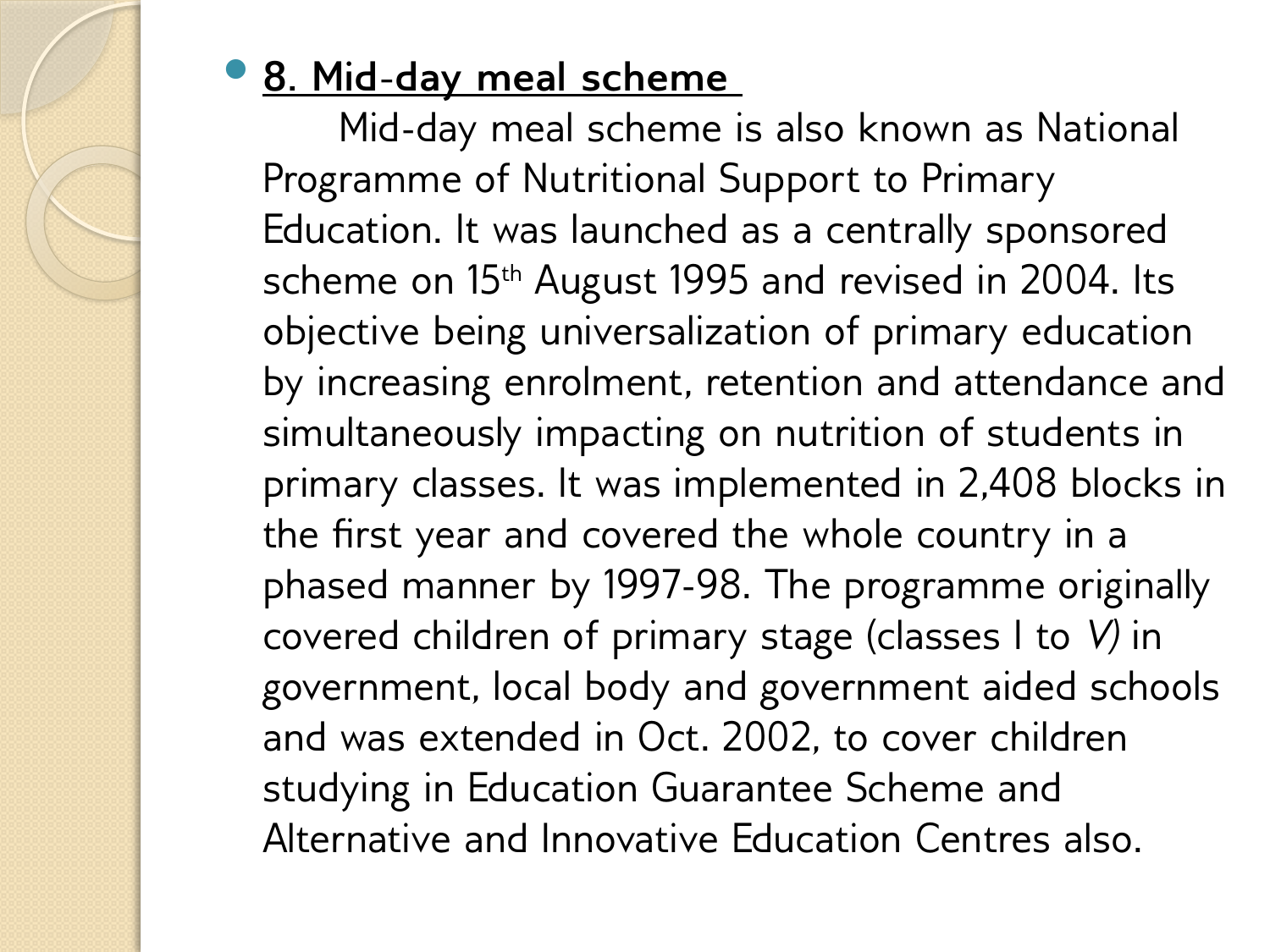

8. Mid-day meal scheme
      Mid-day meal scheme is also known as National
Programme of Nutritional Support to Primary Education. It was launched as a centrally sponsored scheme on 15th August 1995 and revised in 2004. Its objective being universalization of primary education by increasing enrolment, retention and attendance and simultaneously impacting on nutrition of students in primary classes. It was implemented in 2,408 blocks in the first year and covered the whole country in a phased manner by 1997-98. The programme originally covered children of primary stage (classes I to V) in government, local body and government aided schools and was extended in Oct. 2002, to cover children studying in Education Guarantee Scheme and
Alternative and Innovative Education Centres also.